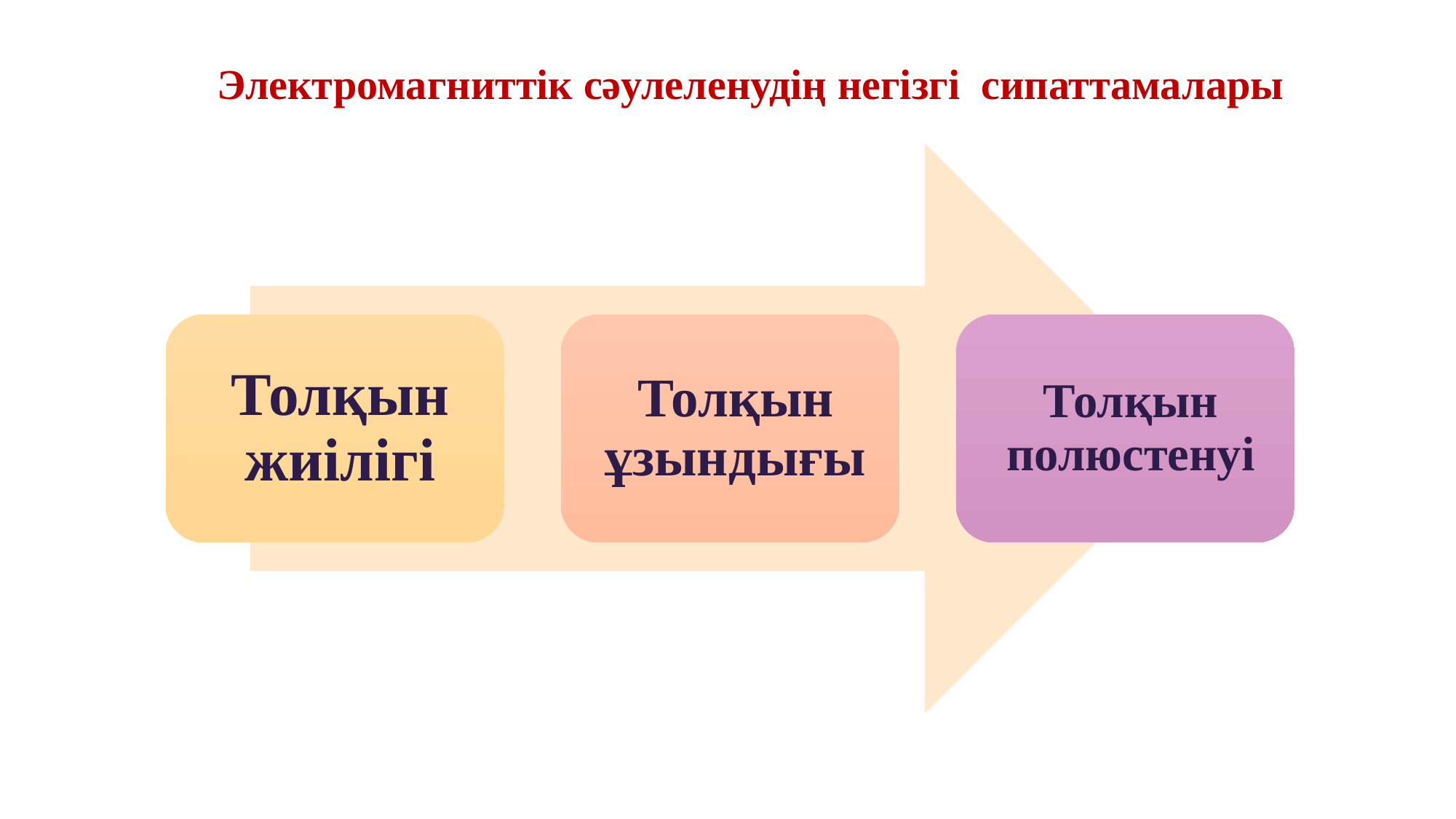

Электромагниттік сәулеленудің негізгі  сипаттамалары
Толқын жиілігі
Толқын ұзындығы
Толқын полюстенуі